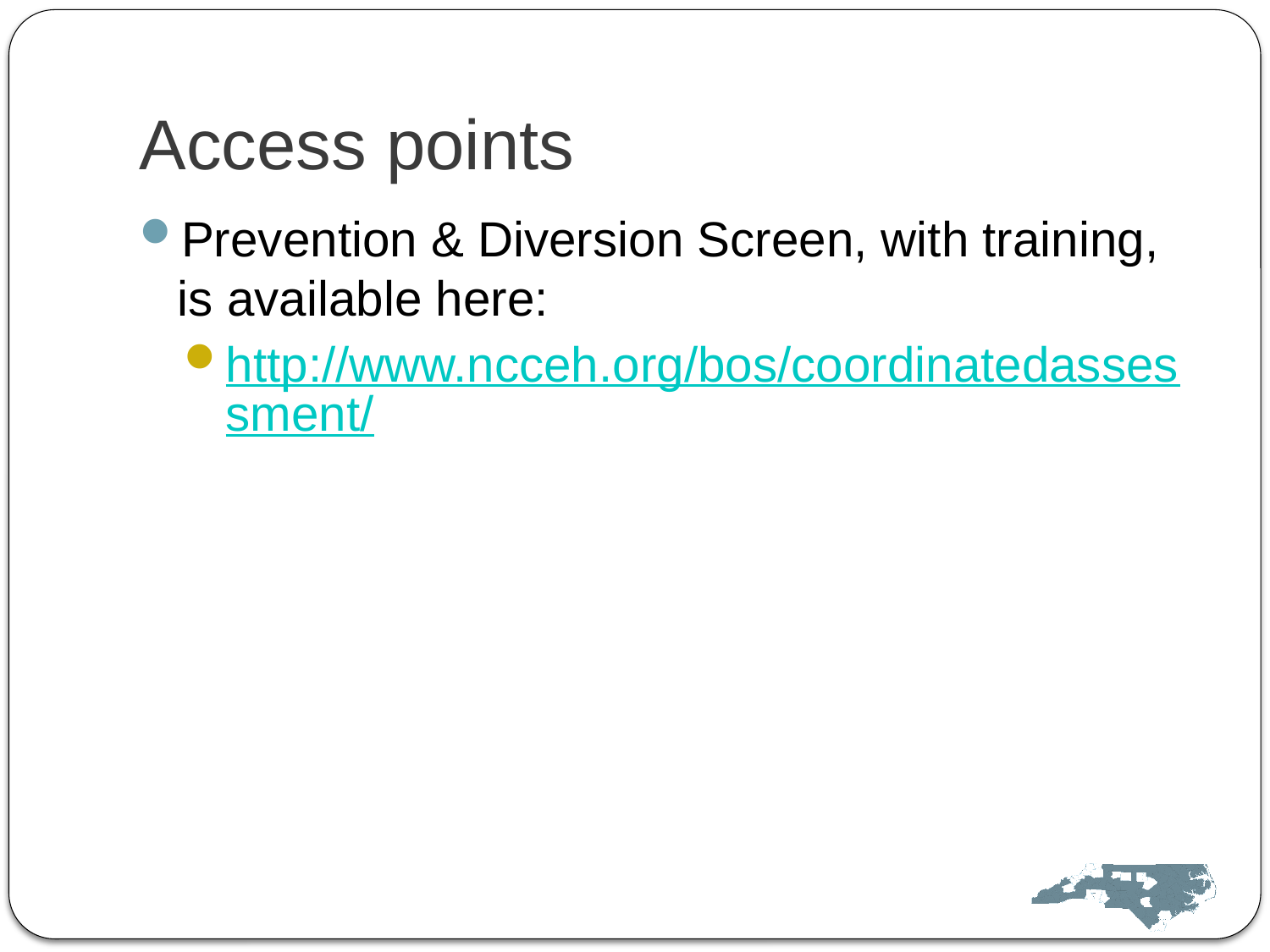

# Access points
Prevention & Diversion Screen, with training, is available here:
http://www.ncceh.org/bos/coordinatedassessment/